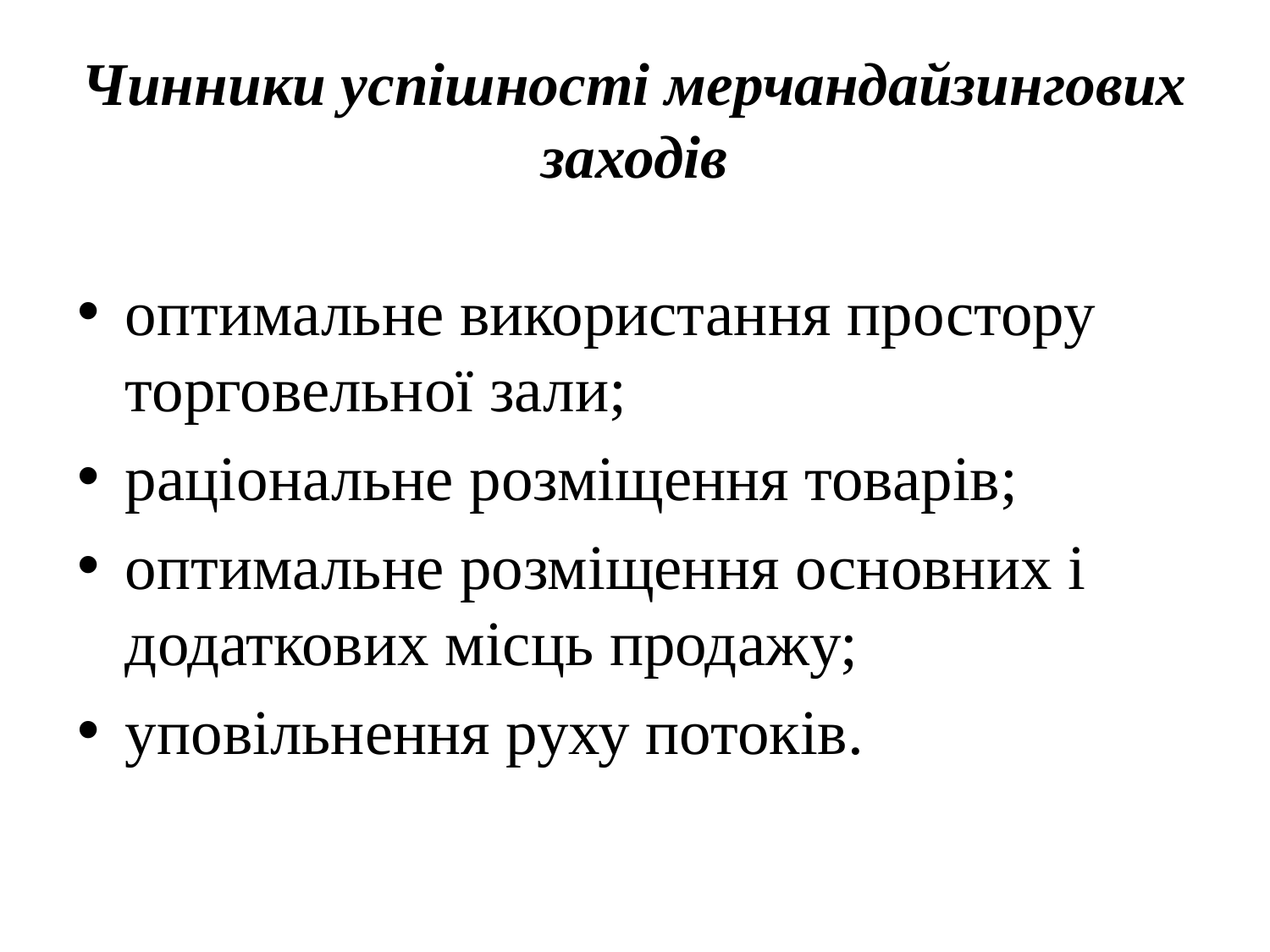

# Чинники успішності мерчандайзингових заходів
оптимальне використання простору торговельної зали;
раціональне розміщення товарів;
оптимальне розміщення основних і додаткових місць продажу;
уповільнення руху потоків.